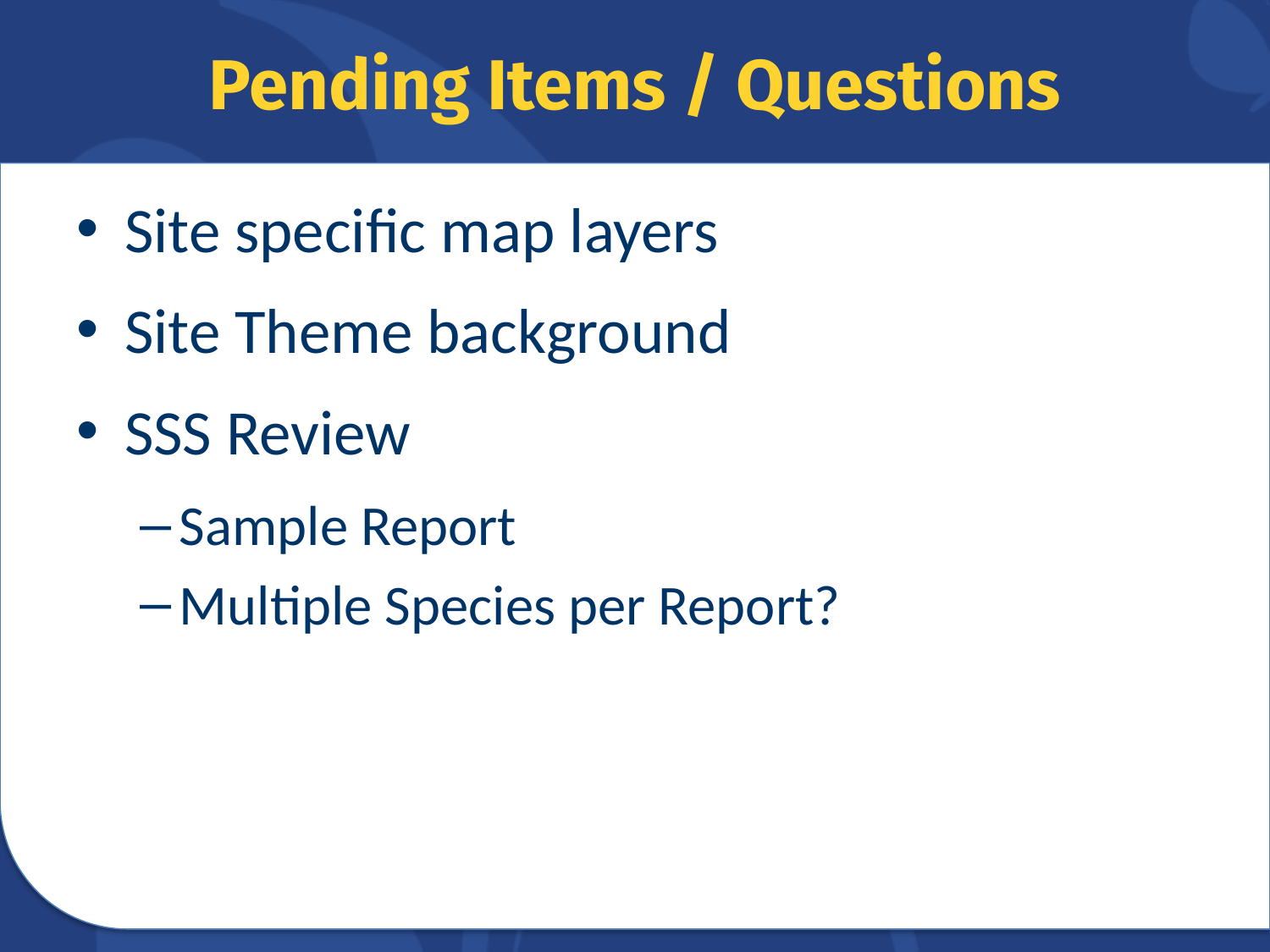

# Pending Items / Questions
Site specific map layers
Site Theme background
SSS Review
Sample Report
Multiple Species per Report?